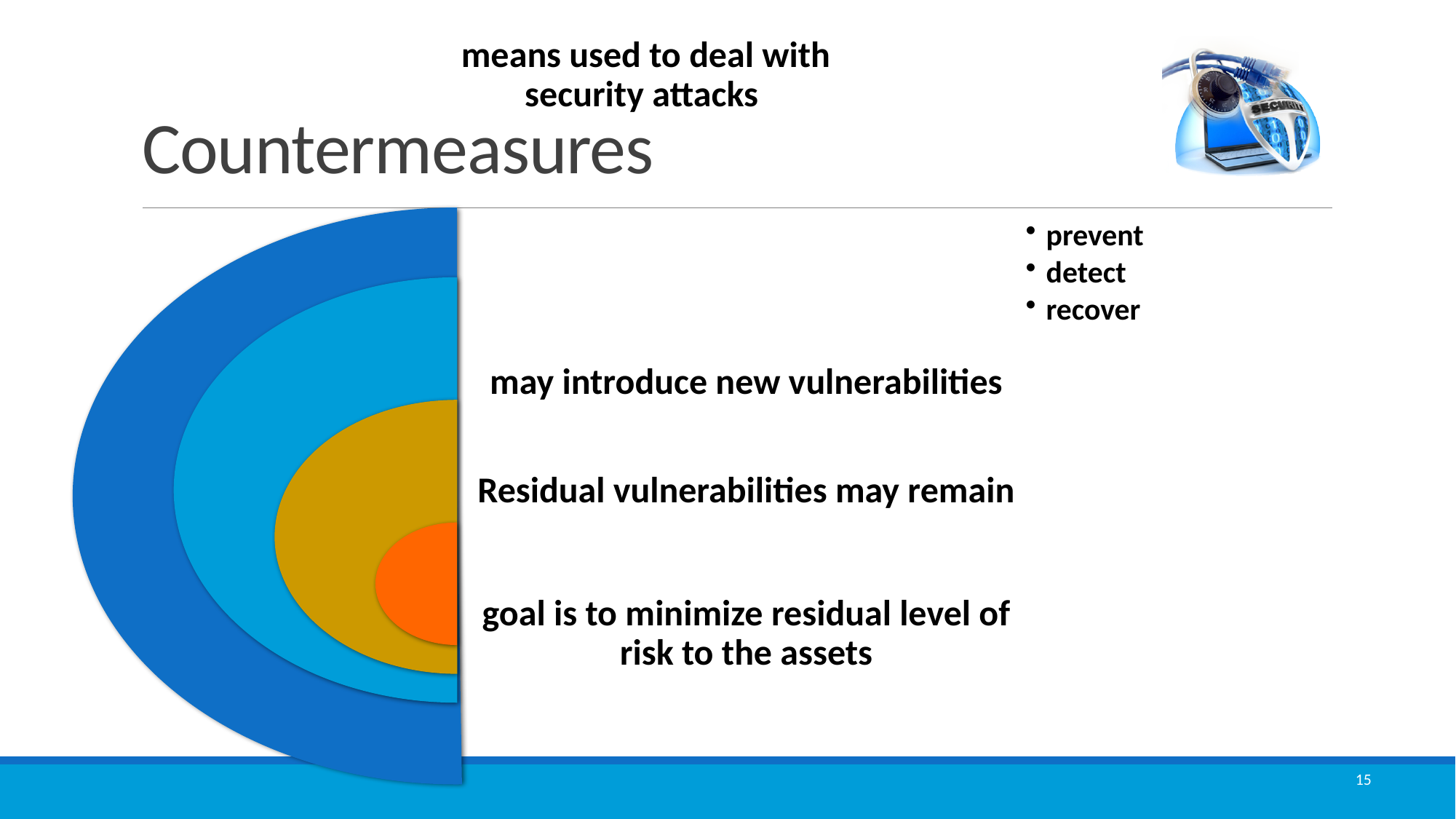

# Countermeasures

prevent
detect
recover
means used to deal with security attacks

may introduce new vulnerabilities

Residual vulnerabilities may remain

goal is to minimize residual level of risk to the assets
15